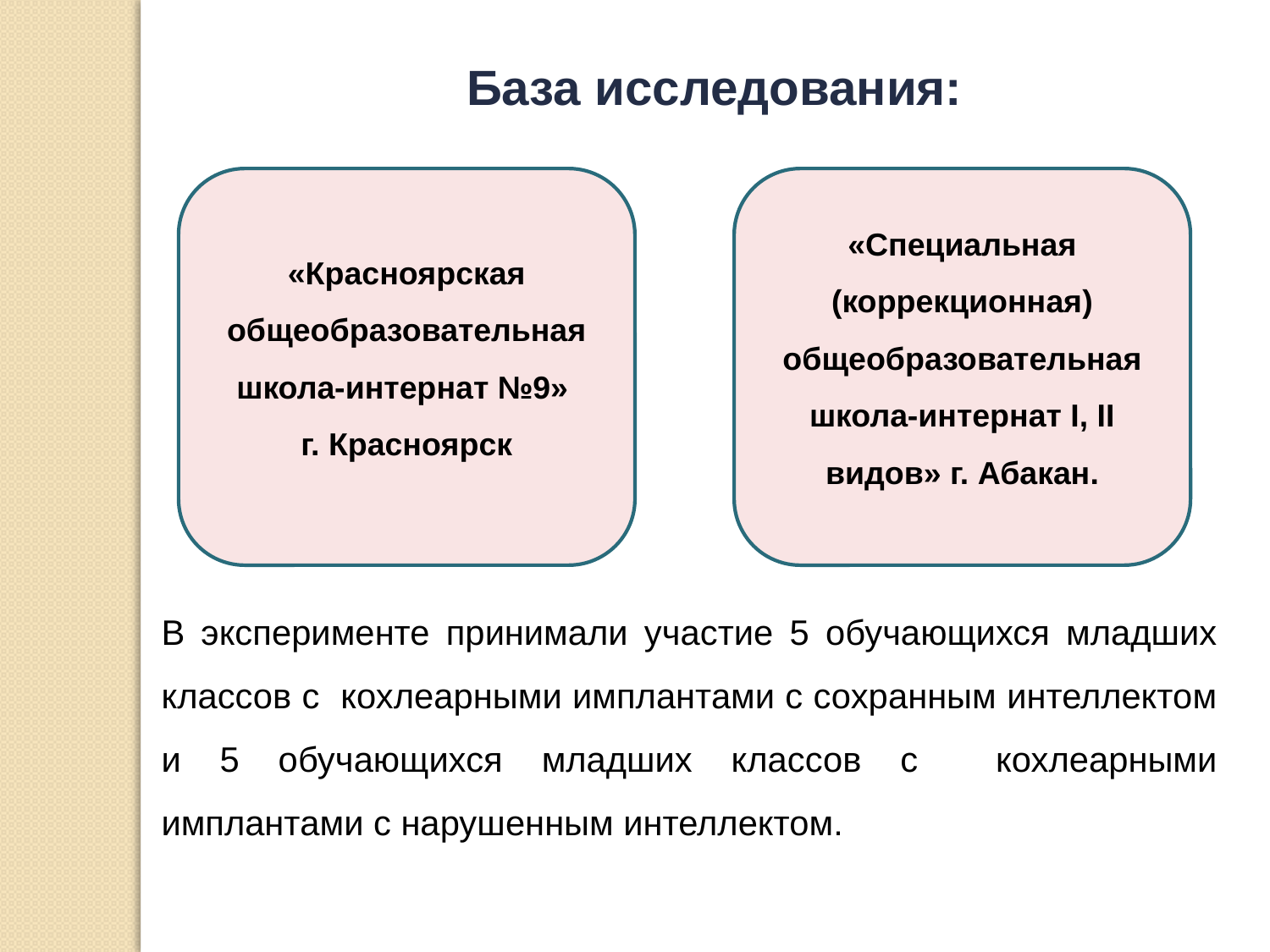

База исследования:
«Красноярская общеобразовательная школа-интернат №9»
г. Красноярск

«Специальная (коррекционная) общеобразовательная школа-интернат I, II видов» г. Абакан.

В эксперименте принимали участие 5 обучающихся младших классов с  кохлеарными имплантами с сохранным интеллектом и 5 обучающихся младших классов с  кохлеарными имплантами с нарушенным интеллектом.